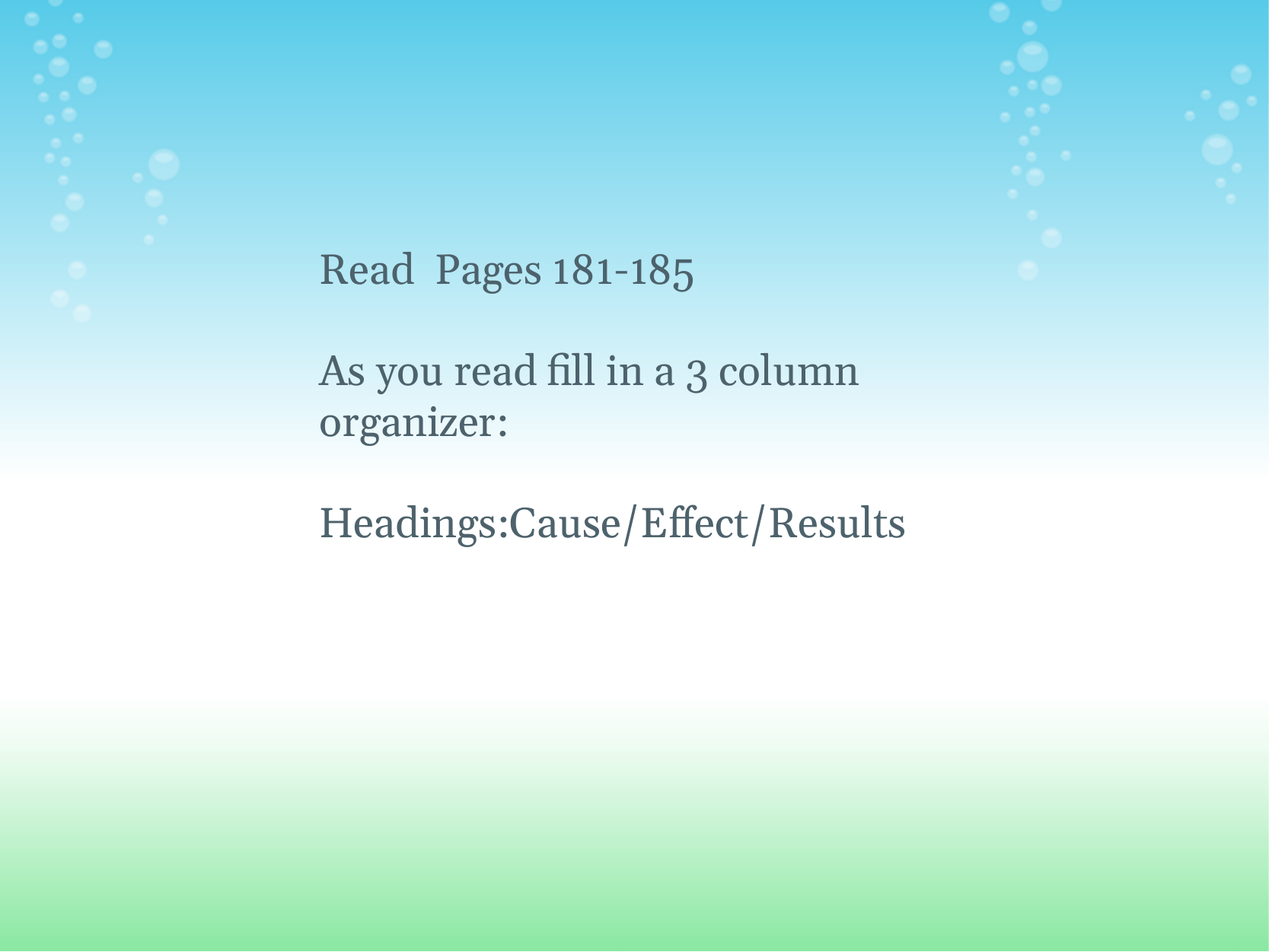

Read  Pages 181-185

As you read fill in a 3 column organizer:

Headings:Cause/Effect/Results